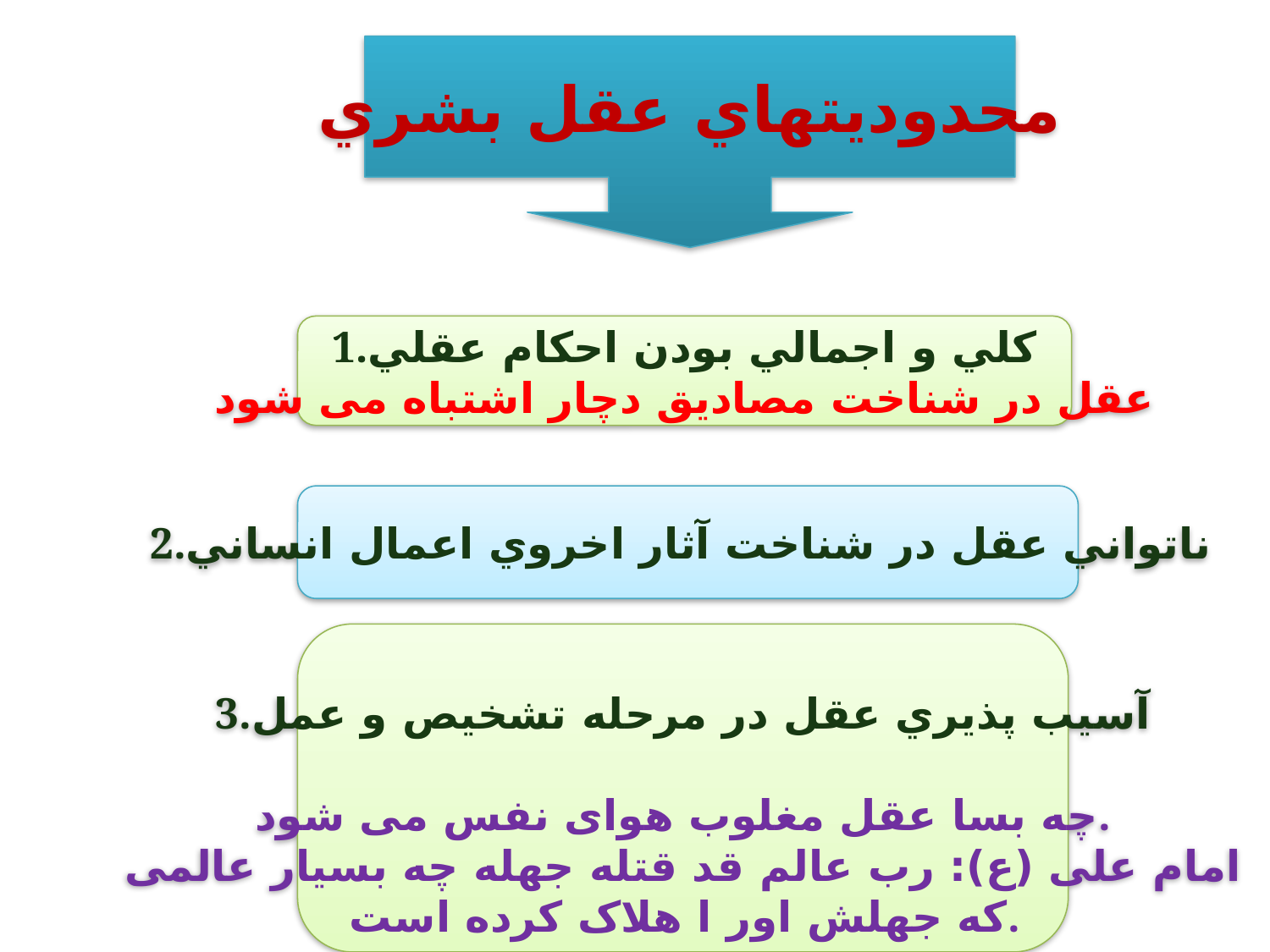

محدوديتهاي عقل بشري
1.کلي و اجمالي بودن احکام عقلي
عقل در شناخت مصادیق دچار اشتباه می شود
2.ناتواني عقل در شناخت آثار اخروي اعمال انساني

3.آسيب پذيري عقل در مرحله تشخيص و عمل

چه بسا عقل مغلوب هوای نفس می شود.
امام علی (ع): رب عالم قد قتله جهله چه بسیار عالمی
 که جهلش اور ا هلاک کرده است.